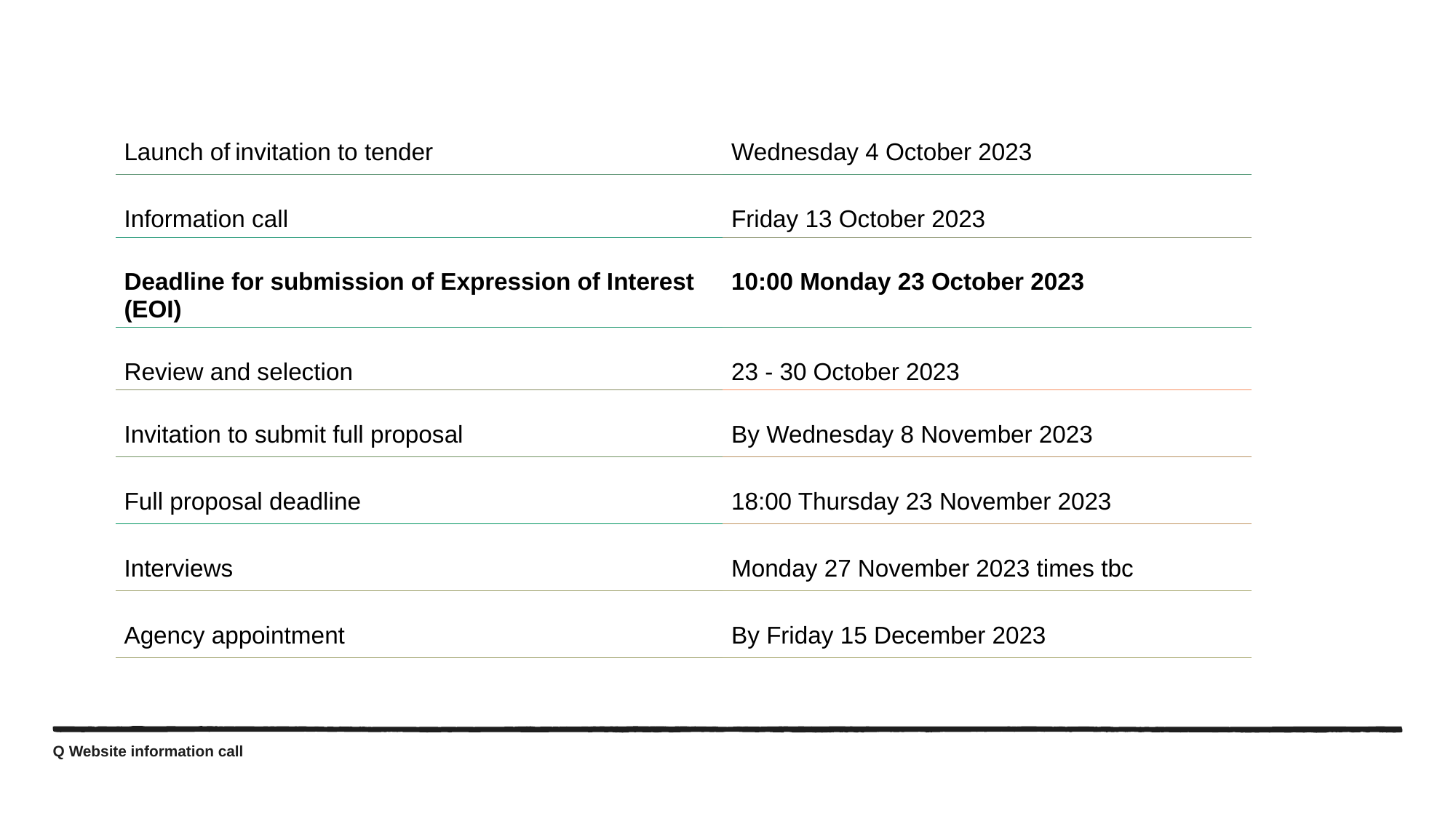

| Launch of invitation to tender | Wednesday 4 October 2023 |
| --- | --- |
| Information call | Friday 13 October 2023 |
| Deadline for submission of Expression of Interest (EOI) | 10:00 Monday 23 October 2023 |
| Review and selection | 23 - 30 October 2023 |
| Invitation to submit full proposal | By Wednesday 8 November 2023 |
| Full proposal deadline | 18:00 Thursday 23 November 2023 |
| Interviews | Monday 27 November 2023 times tbc |
| Agency appointment | By Friday 15 December 2023 |
Q Website information call